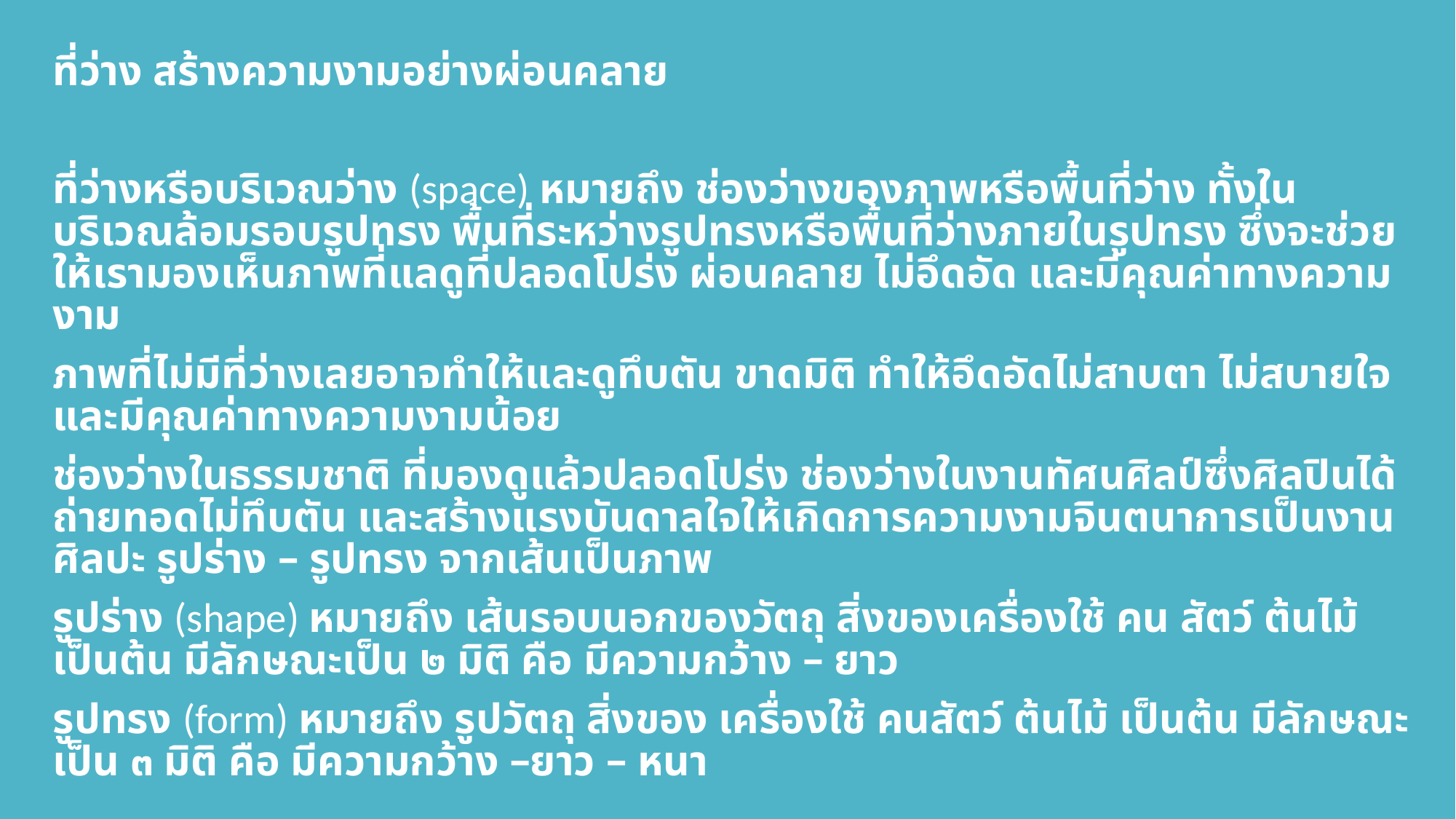

ที่ว่าง สร้างความงามอย่างผ่อนคลาย

ที่ว่างหรือบริเวณว่าง (space) หมายถึง ช่องว่างของภาพหรือพื้นที่ว่าง ทั้งในบริเวณล้อมรอบรูปทรง พื้นที่ระหว่างรูปทรงหรือพื้นที่ว่างภายในรูปทรง ซึ่งจะช่วยให้เรามองเห็นภาพที่แลดูที่ปลอดโปร่ง ผ่อนคลาย ไม่อึดอัด และมีคุณค่าทางความงาม
ภาพที่ไม่มีที่ว่างเลยอาจทำให้และดูทึบตัน ขาดมิติ ทำให้อึดอัดไม่สาบตา ไม่สบายใจและมีคุณค่าทางความงามน้อย
ช่องว่างในธรรมชาติ ที่มองดูแล้วปลอดโปร่ง ช่องว่างในงานทัศนศิลป์ซึ่งศิลปินได้ถ่ายทอดไม่ทึบตัน และสร้างแรงบันดาลใจให้เกิดการความงามจินตนาการเป็นงานศิลปะ รูปร่าง – รูปทรง จากเส้นเป็นภาพ
รูปร่าง (shape) หมายถึง เส้นรอบนอกของวัตถุ สิ่งของเครื่องใช้ คน สัตว์ ต้นไม้ เป็นต้น มีลักษณะเป็น ๒ มิติ คือ มีความกว้าง – ยาว
รูปทรง (form) หมายถึง รูปวัตถุ สิ่งของ เครื่องใช้ คนสัตว์ ต้นไม้ เป็นต้น มีลักษณะเป็น ๓ มิติ คือ มีความกว้าง –ยาว – หนา